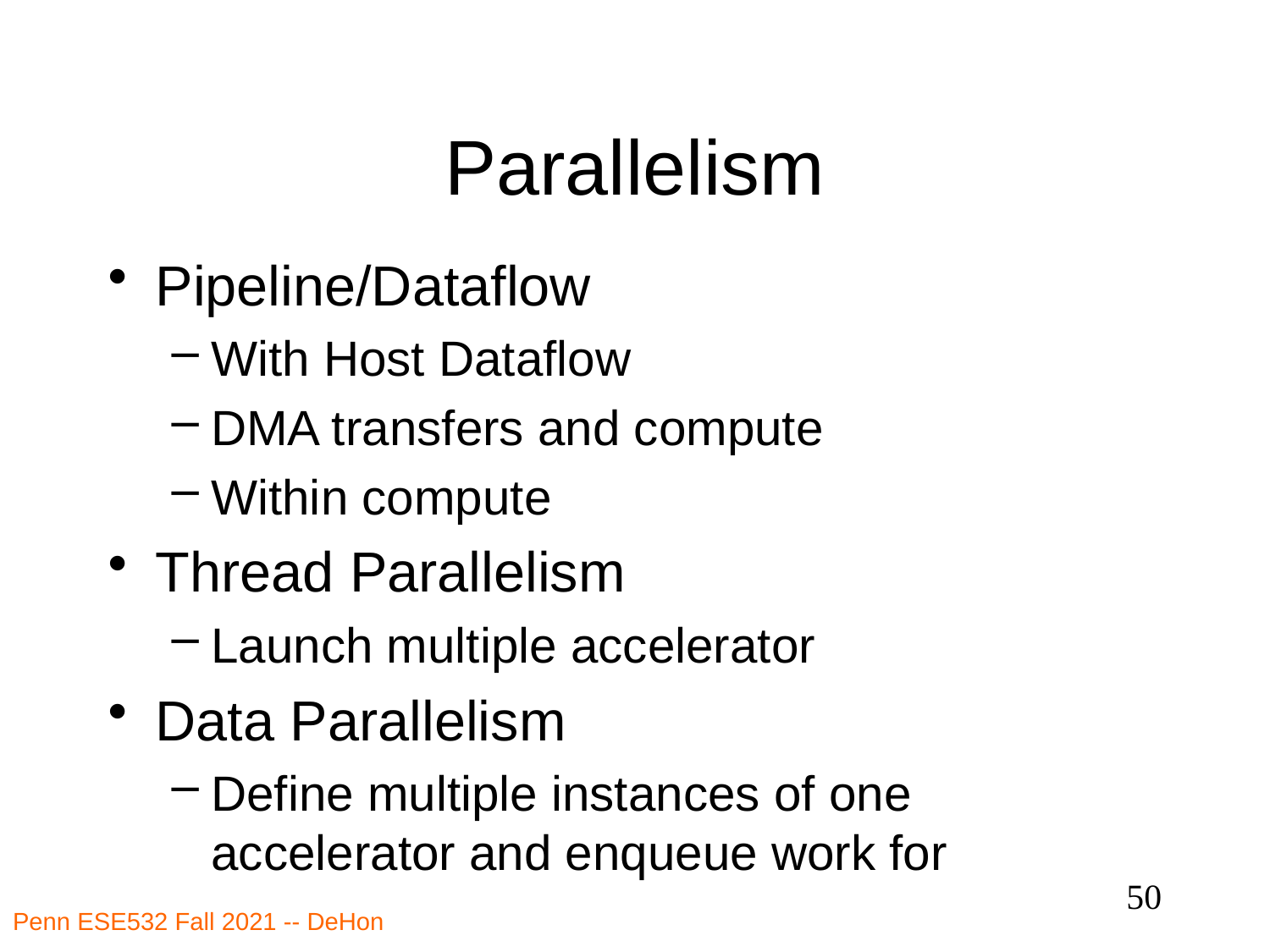

# Parallelism
Pipeline/Dataflow
With Host Dataflow
DMA transfers and compute
Within compute
Thread Parallelism
Launch multiple accelerator
Data Parallelism
Define multiple instances of one accelerator and enqueue work for
50
Penn ESE532 Fall 2021 -- DeHon